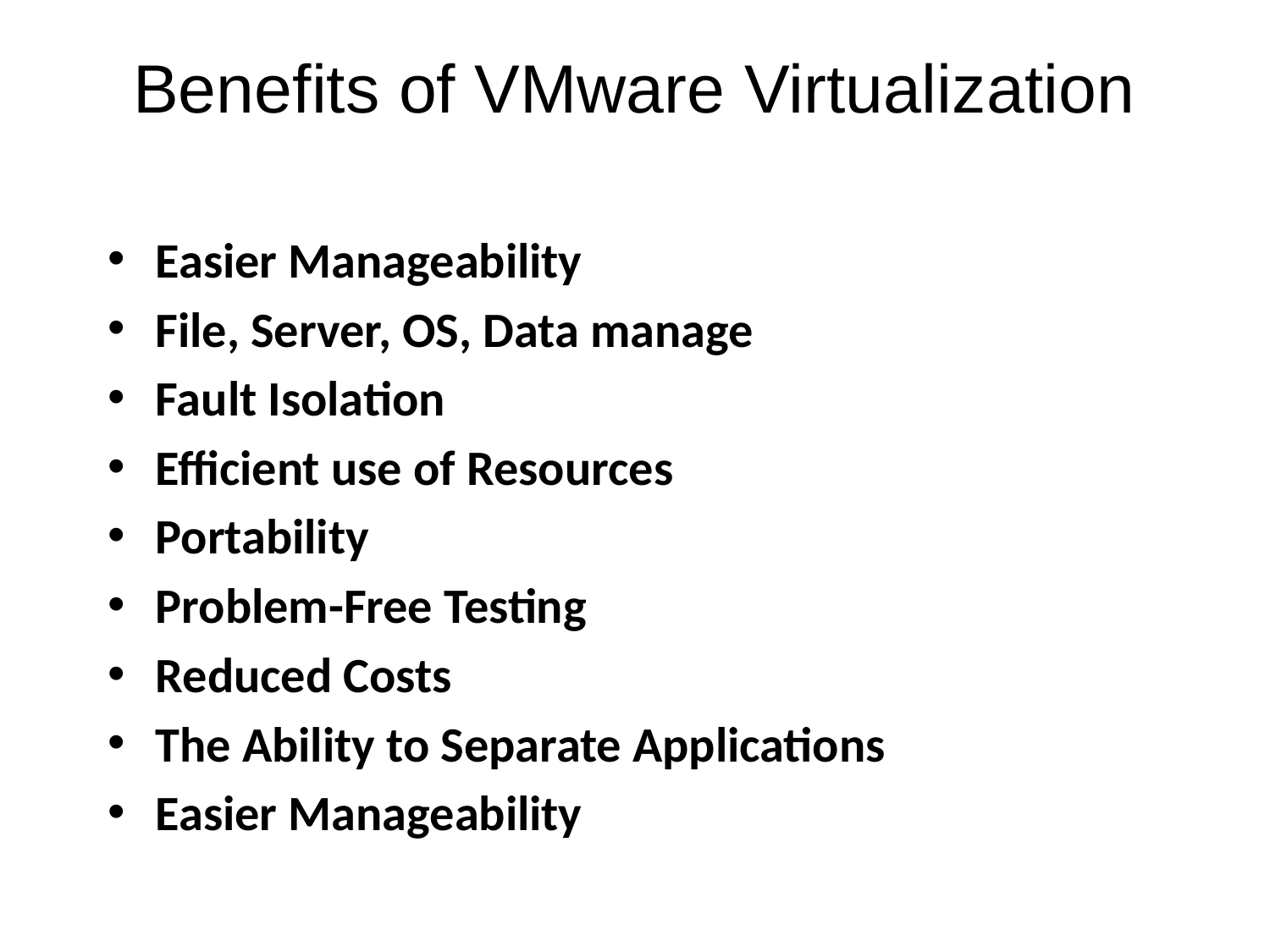

# Benefits of VMware Virtualization
Easier Manageability
File, Server, OS, Data manage
Fault Isolation
Efficient use of Resources
Portability
Problem-Free Testing
Reduced Costs
The Ability to Separate Applications
Easier Manageability